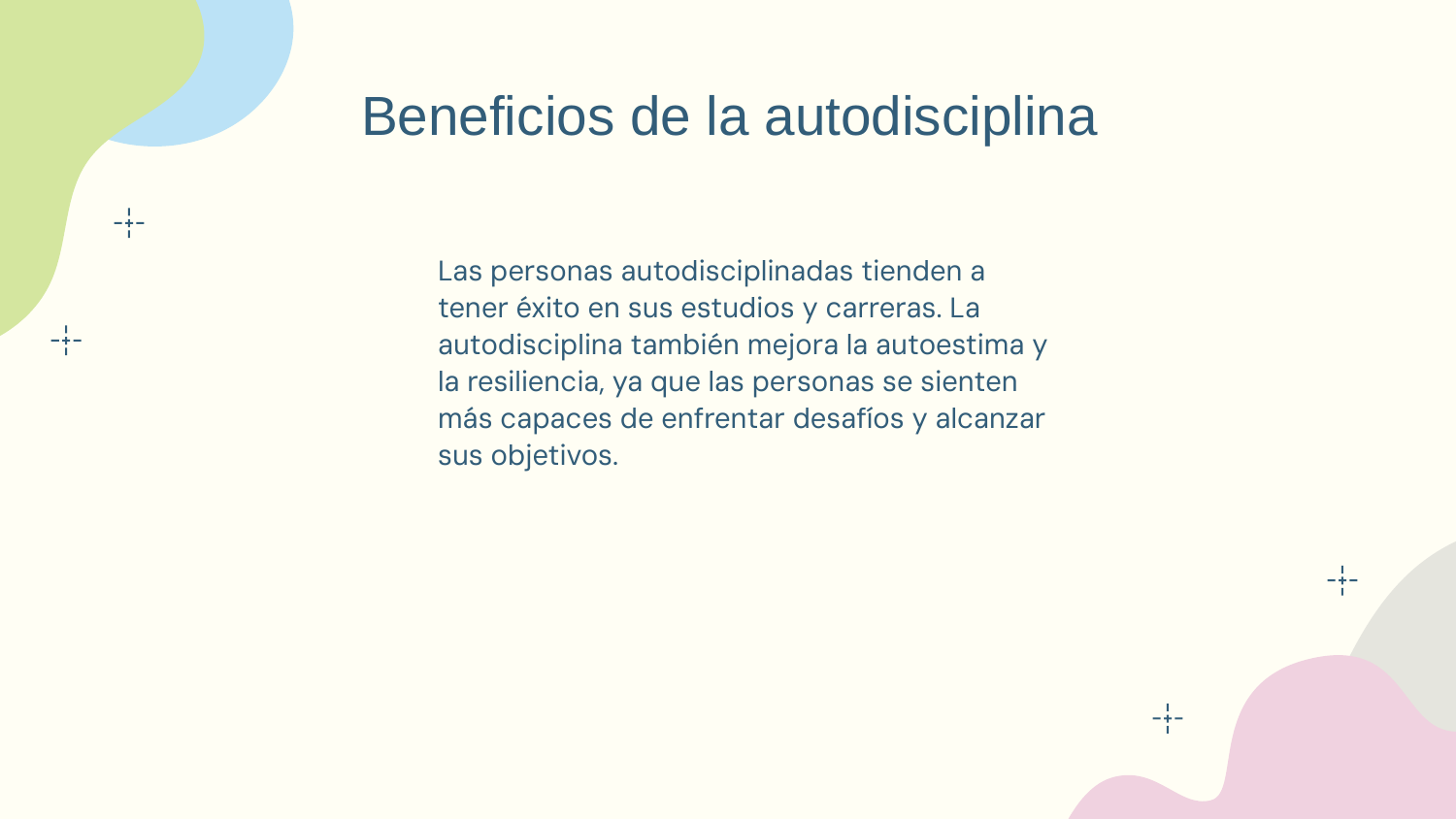

# Beneficios de la autodisciplina
Las personas autodisciplinadas tienden a tener éxito en sus estudios y carreras. La autodisciplina también mejora la autoestima y la resiliencia, ya que las personas se sienten más capaces de enfrentar desafíos y alcanzar sus objetivos.